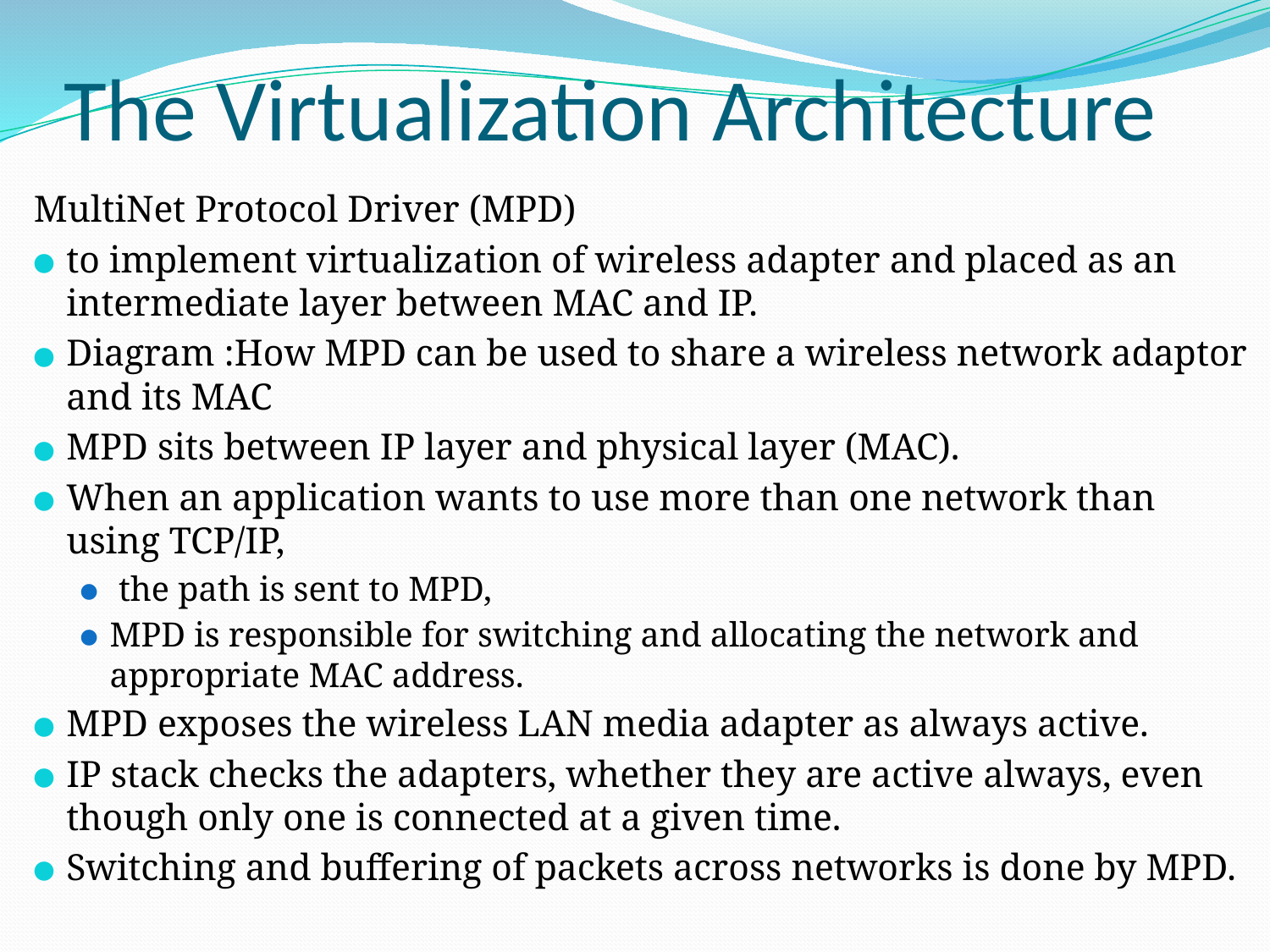

# The Virtualization Architecture
MultiNet Protocol Driver (MPD)
to implement virtualization of wireless adapter and placed as an intermediate layer between MAC and IP.
Diagram :How MPD can be used to share a wireless network adaptor and its MAC
MPD sits between IP layer and physical layer (MAC).
When an application wants to use more than one network than using TCP/IP,
 the path is sent to MPD,
MPD is responsible for switching and allocating the network and appropriate MAC address.
MPD exposes the wireless LAN media adapter as always active.
IP stack checks the adapters, whether they are active always, even though only one is connected at a given time.
Switching and buffering of packets across networks is done by MPD.